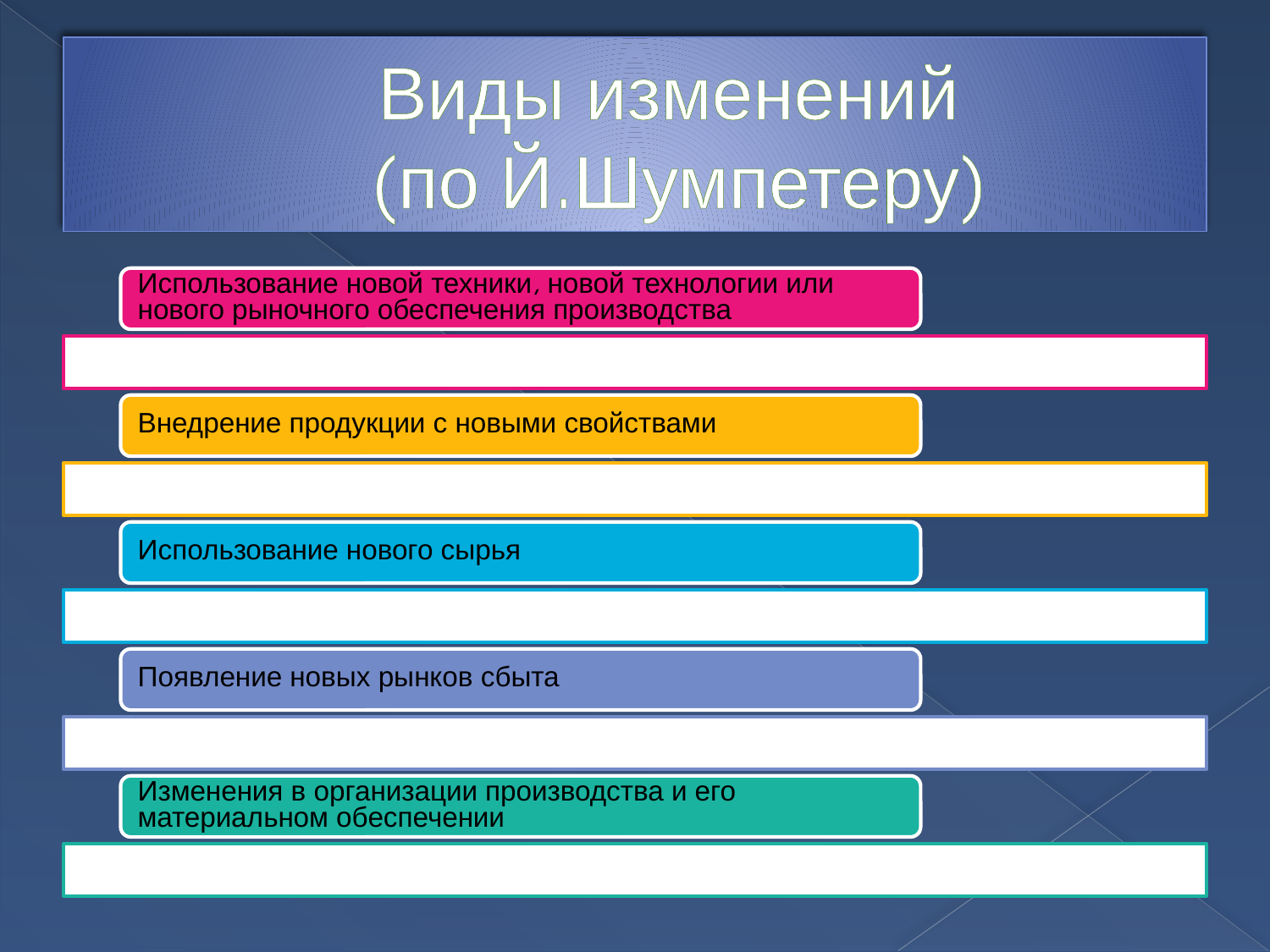

# Виды изменений (по Й.Шумпетеру)
Использование новой техники, новой технологии или нового рыночного обеспечения производства
Внедрение продукции с новыми свойствами
Использование нового сырья
Появление новых рынков сбыта
Изменения в организации производства и его материальном обеспечении